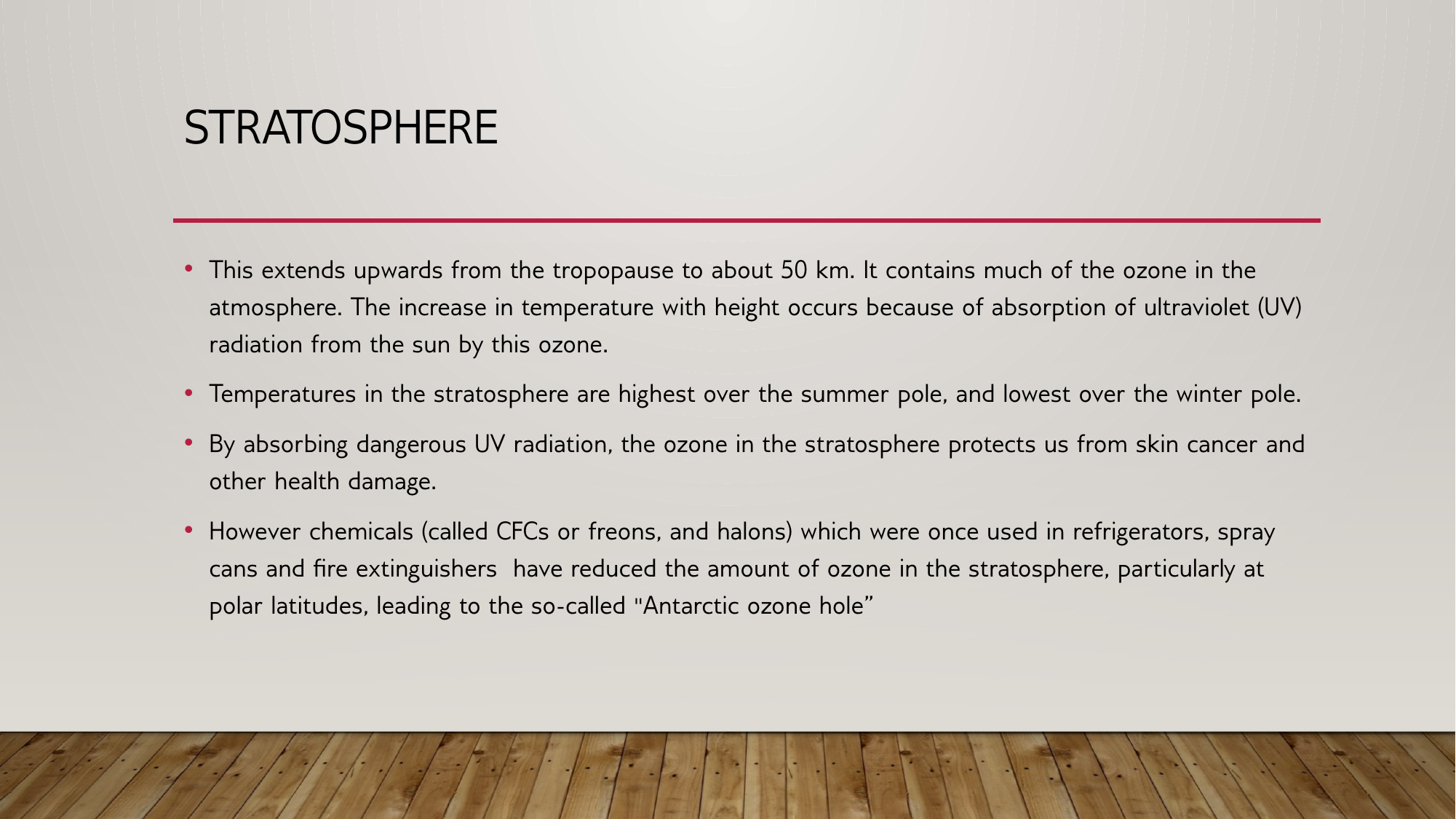

# STRATOSPHERE
This extends upwards from the tropopause to about 50 km. It contains much of the ozone in the atmosphere. The increase in temperature with height occurs because of absorption of ultraviolet (UV) radiation from the sun by this ozone.
Temperatures in the stratosphere are highest over the summer pole, and lowest over the winter pole.
By absorbing dangerous UV radiation, the ozone in the stratosphere protects us from skin cancer and other health damage.
However chemicals (called CFCs or freons, and halons) which were once used in refrigerators, spray cans and fire extinguishers  have reduced the amount of ozone in the stratosphere, particularly at polar latitudes, leading to the so-called "Antarctic ozone hole”